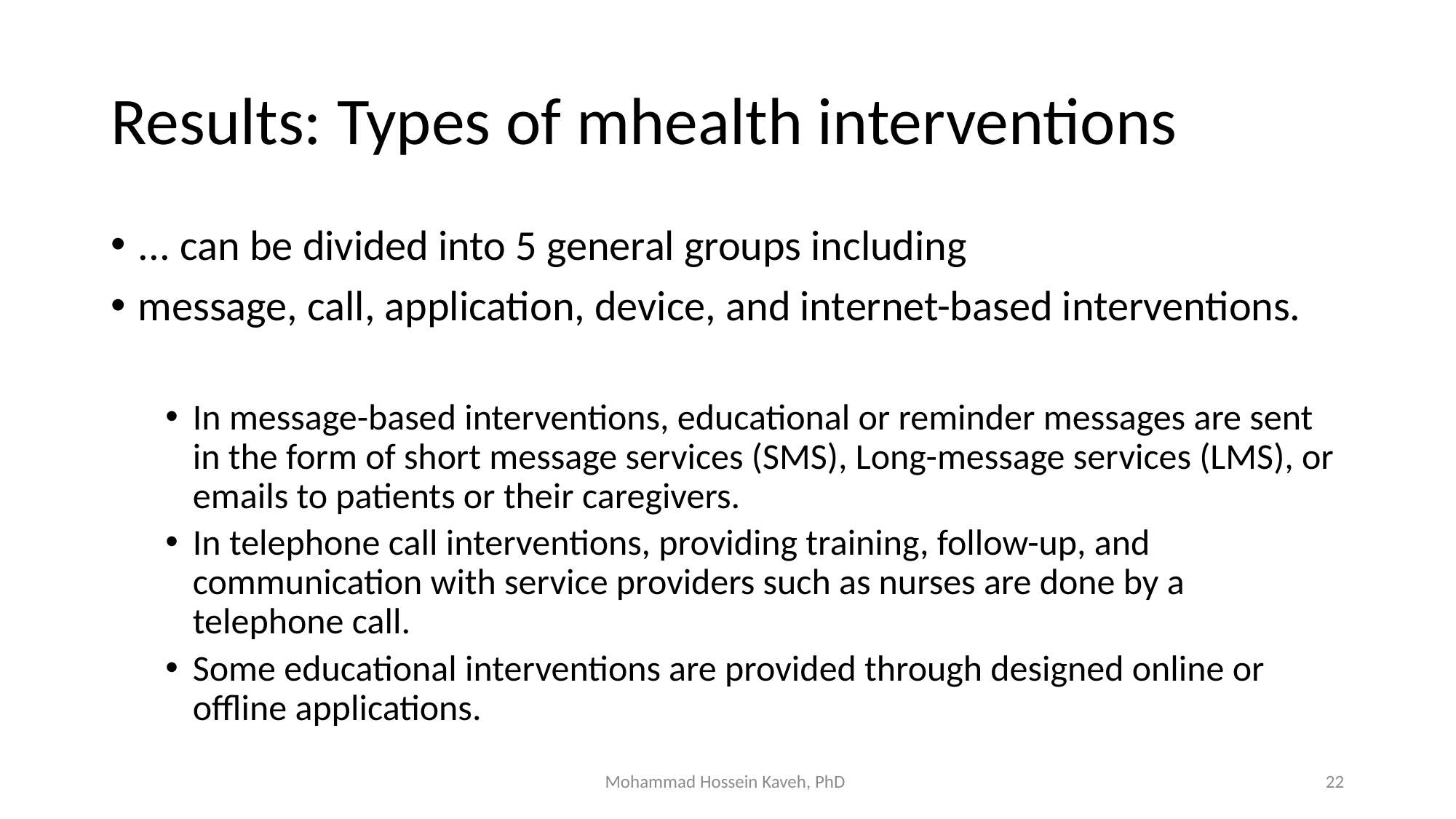

# Results: Types of mhealth interventions
... can be divided into 5 general groups including
message, call, application, device, and internet-based interventions.

In message-based interventions, educational or reminder messages are sent in the form of short message services (SMS), Long-message services (LMS), or emails to patients or their caregivers.
In telephone call interventions, providing training, follow-up, and communication with service providers such as nurses are done by a telephone call.
Some educational interventions are provided through designed online or offline applications.
Mohammad Hossein Kaveh, PhD
22